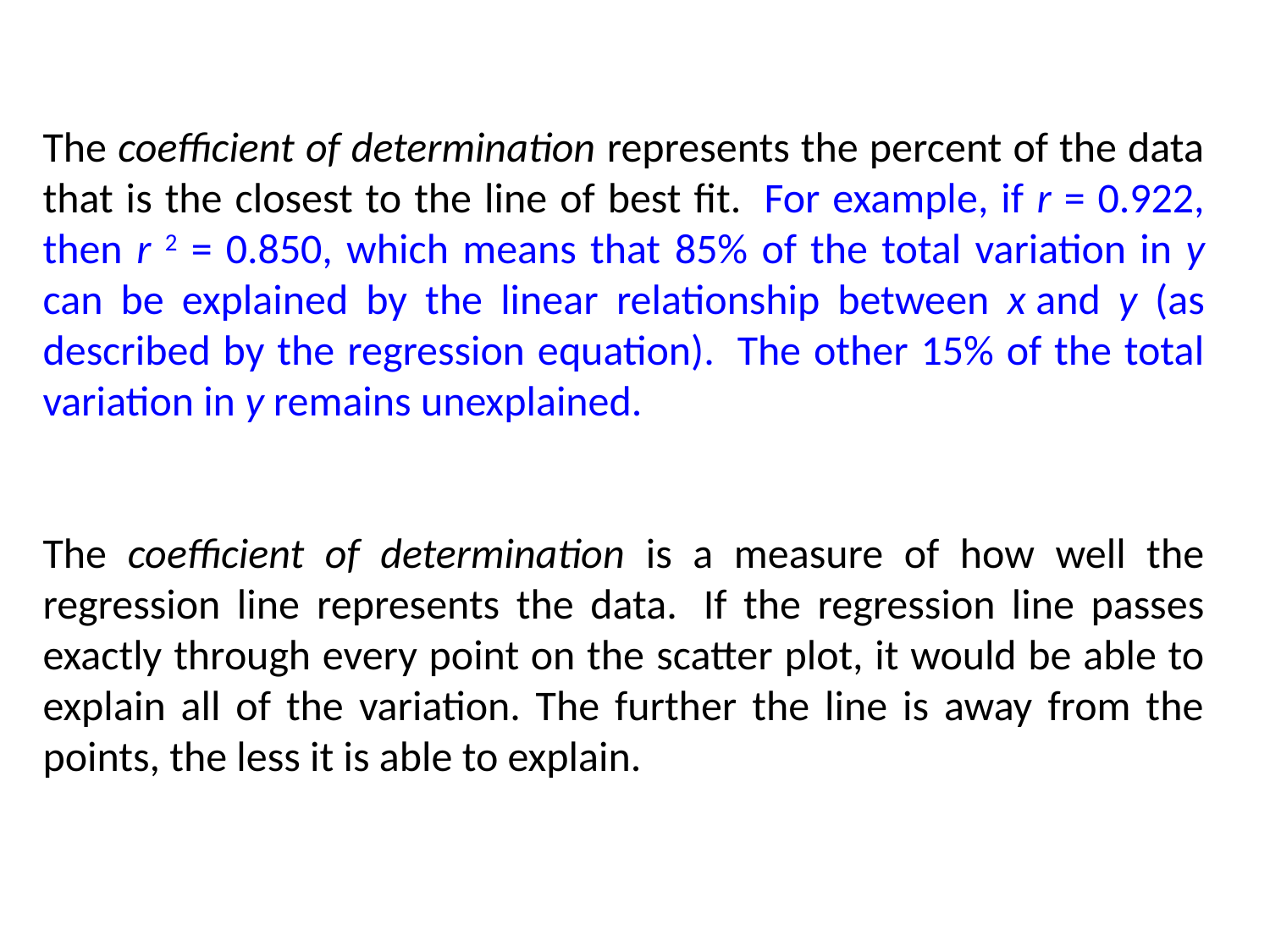

The coefficient of determination represents the percent of the data that is the closest to the line of best fit.  For example, if r = 0.922, then r 2 = 0.850, which means that 85% of the total variation in y can be explained by the linear relationship between x and y (as described by the regression equation).  The other 15% of the total variation in y remains unexplained.

The coefficient of determination is a measure of how well the regression line represents the data.  If the regression line passes exactly through every point on the scatter plot, it would be able to explain all of the variation. The further the line is away from the points, the less it is able to explain.